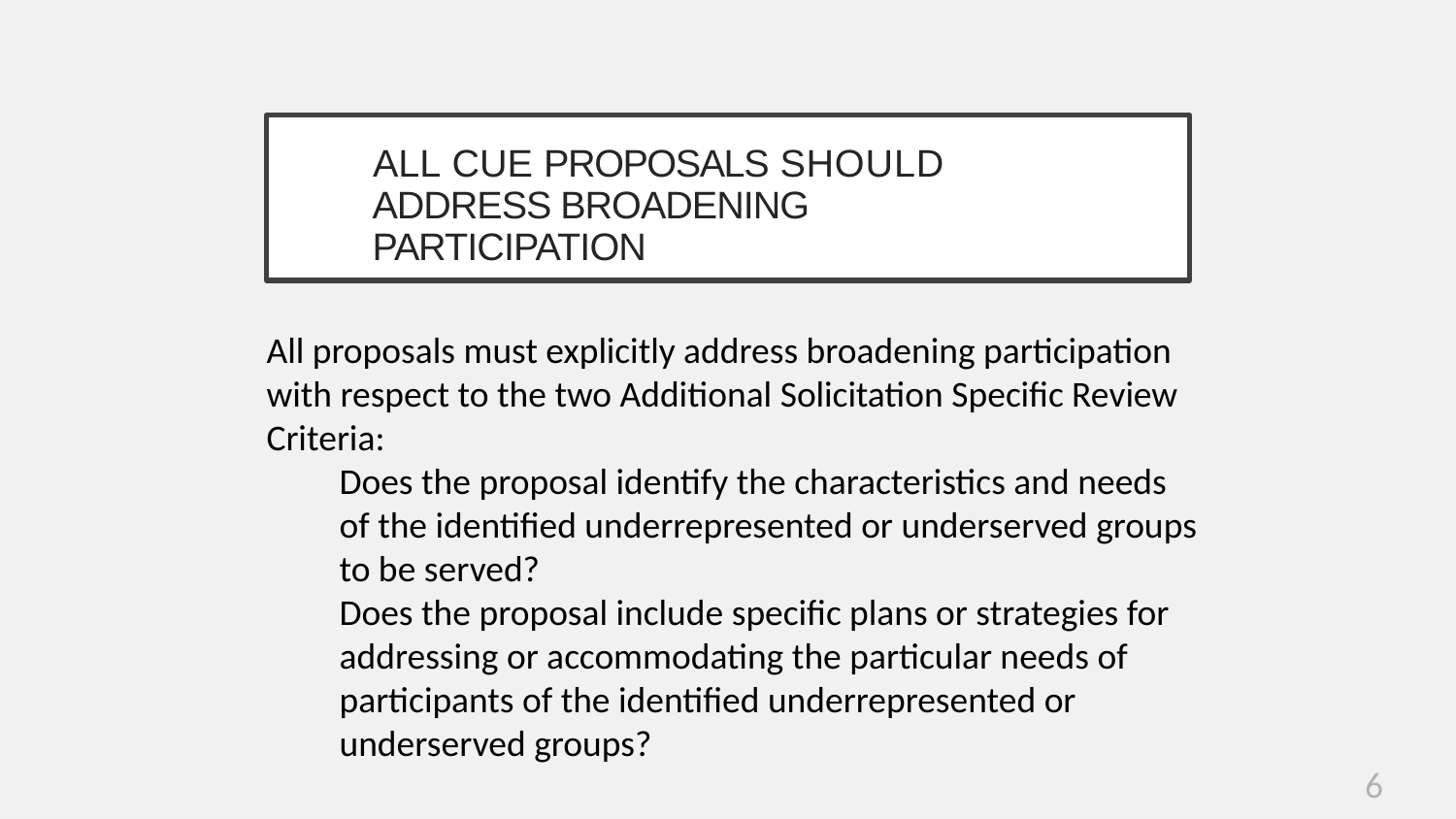

# ALL CUE PROPOSALS SHOULD ADDRESS BROADENING PARTICIPATION
All proposals must explicitly address broadening participation with respect to the two Additional Solicitation Specific Review Criteria:
Does the proposal identify the characteristics and needs of the identified underrepresented or underserved groups to be served?
Does the proposal include specific plans or strategies for addressing or accommodating the particular needs of participants of the identified underrepresented or underserved groups?
6